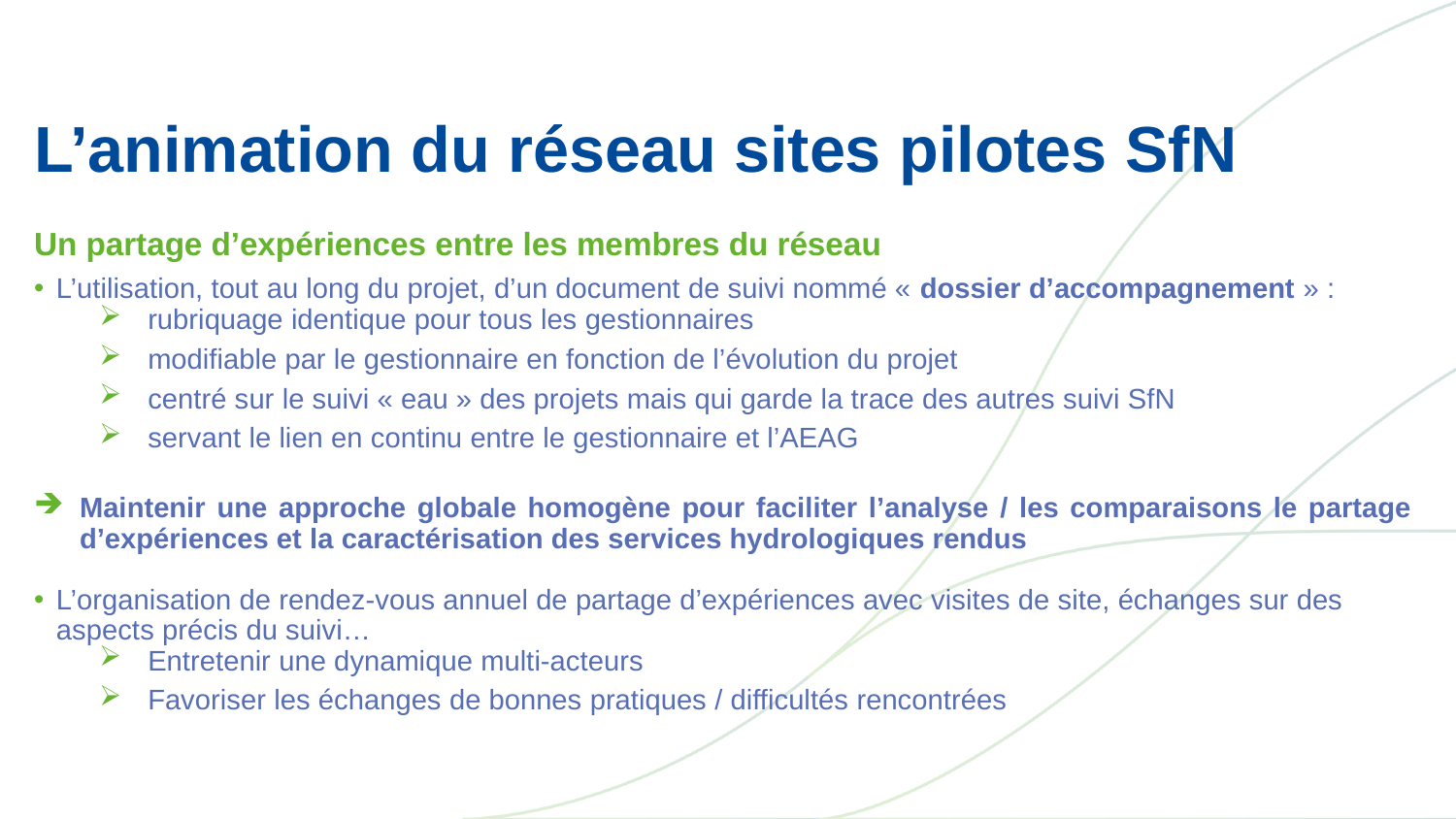

# L’animation du réseau sites pilotes SfN
Un partage d’expériences entre les membres du réseau
L’utilisation, tout au long du projet, d’un document de suivi nommé « dossier d’accompagnement » :
rubriquage identique pour tous les gestionnaires
modifiable par le gestionnaire en fonction de l’évolution du projet
centré sur le suivi « eau » des projets mais qui garde la trace des autres suivi SfN
servant le lien en continu entre le gestionnaire et l’AEAG

Maintenir une approche globale homogène pour faciliter l’analyse / les comparaisons le partage d’expériences et la caractérisation des services hydrologiques rendus

L’organisation de rendez-vous annuel de partage d’expériences avec visites de site, échanges sur des aspects précis du suivi…
Entretenir une dynamique multi-acteurs
Favoriser les échanges de bonnes pratiques / difficultés rencontrées